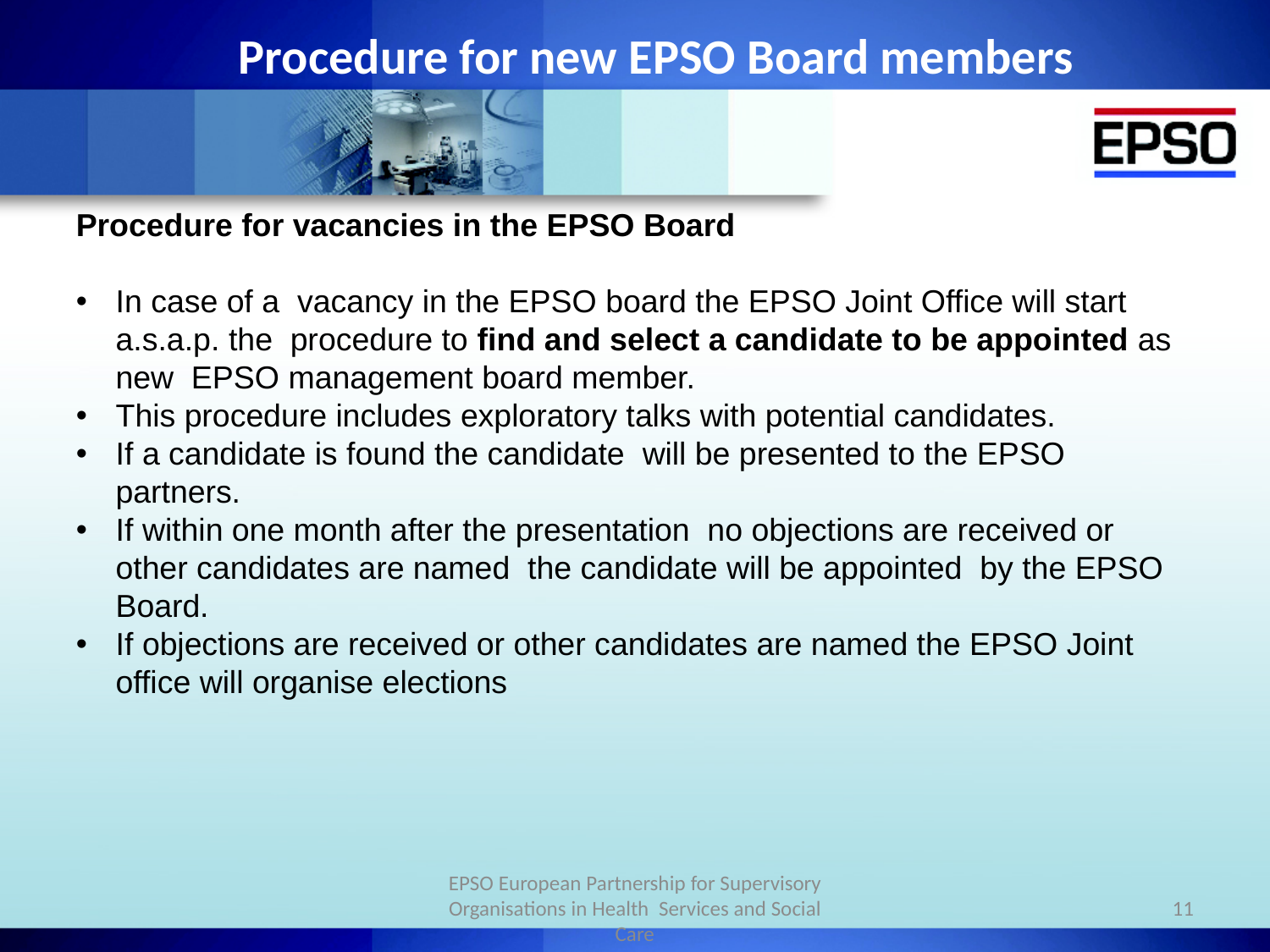

Procedure for new EPSO Board members
#
Procedure for vacancies in the EPSO Board

In case of a  vacancy in the EPSO board the EPSO Joint Office will start a.s.a.p. the  procedure to find and select a candidate to be appointed as new  EPSO management board member.
This procedure includes exploratory talks with potential candidates.
If a candidate is found the candidate  will be presented to the EPSO partners.
If within one month after the presentation  no objections are received or  other candidates are named  the candidate will be appointed  by the EPSO Board.
If objections are received or other candidates are named the EPSO Joint office will organise elections
EPSO European Partnership for Supervisory Organisations in Health  Services and Social  Care
11